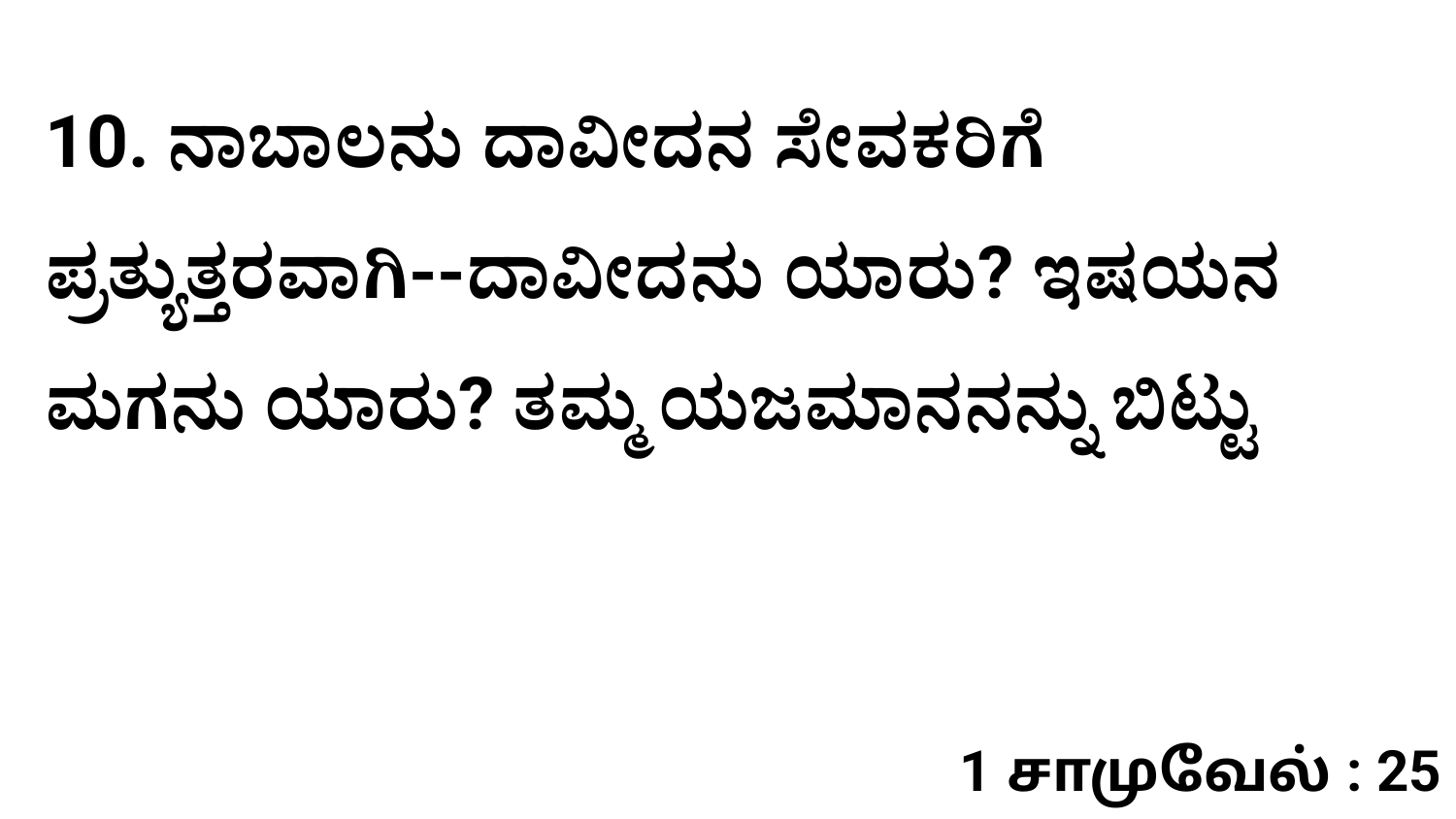

10. ನಾಬಾಲನು ದಾವೀದನ ಸೇವಕರಿಗೆ ಪ್ರತ್ಯುತ್ತರವಾಗಿ--ದಾವೀದನು ಯಾರು? ಇಷಯನ ಮಗನು ಯಾರು? ತಮ್ಮ ಯಜಮಾನನನ್ನು ಬಿಟ್ಟು
1 சாமுவேல் : 25